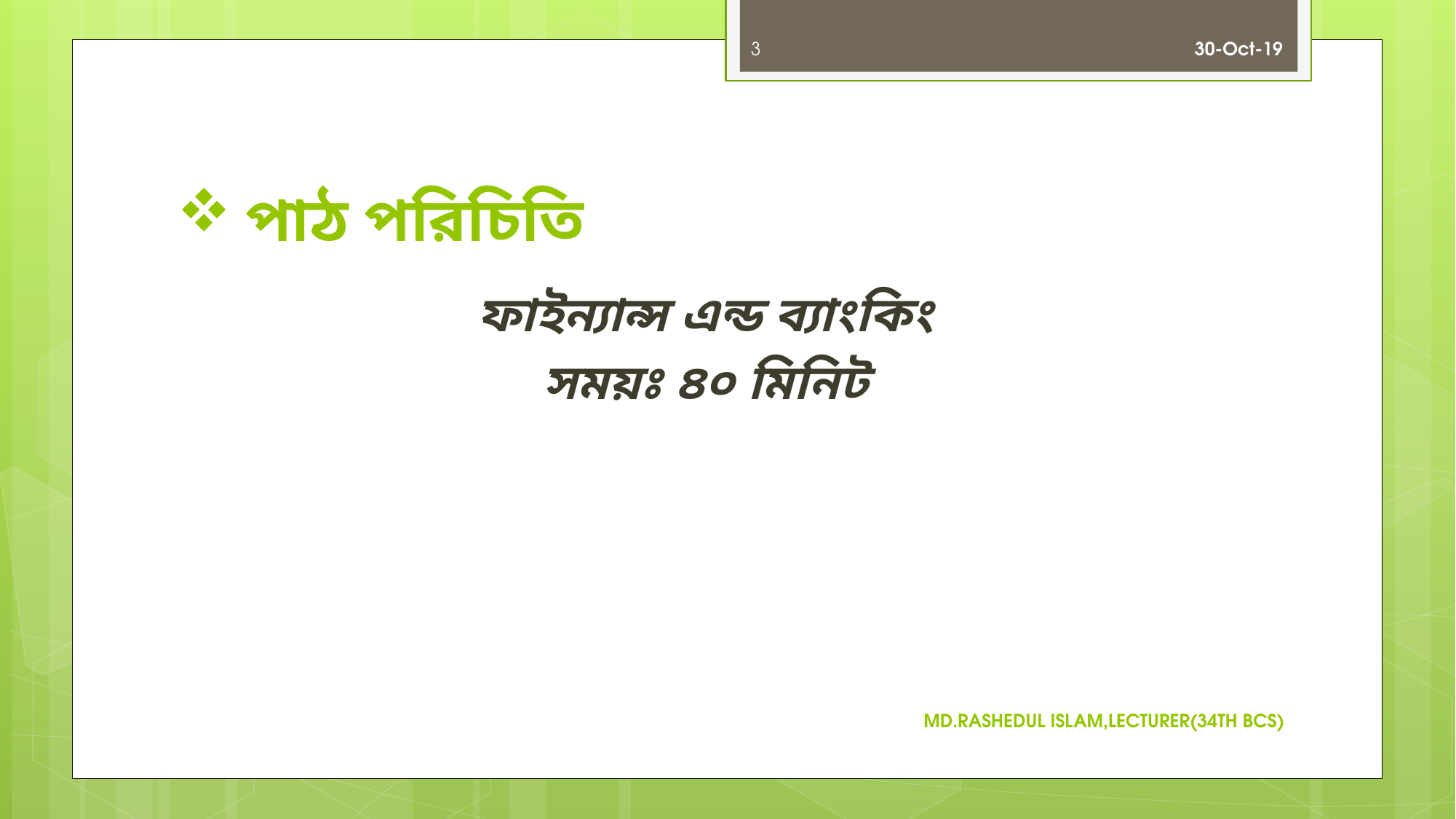

3
30-Oct-19
# পাঠ পরিচিতি
ফাইন্যান্স এন্ড ব্যাংকিং
সময়ঃ ৪০ মিনিট

MD.RASHEDUL ISLAM,LECTURER(34TH BCS)